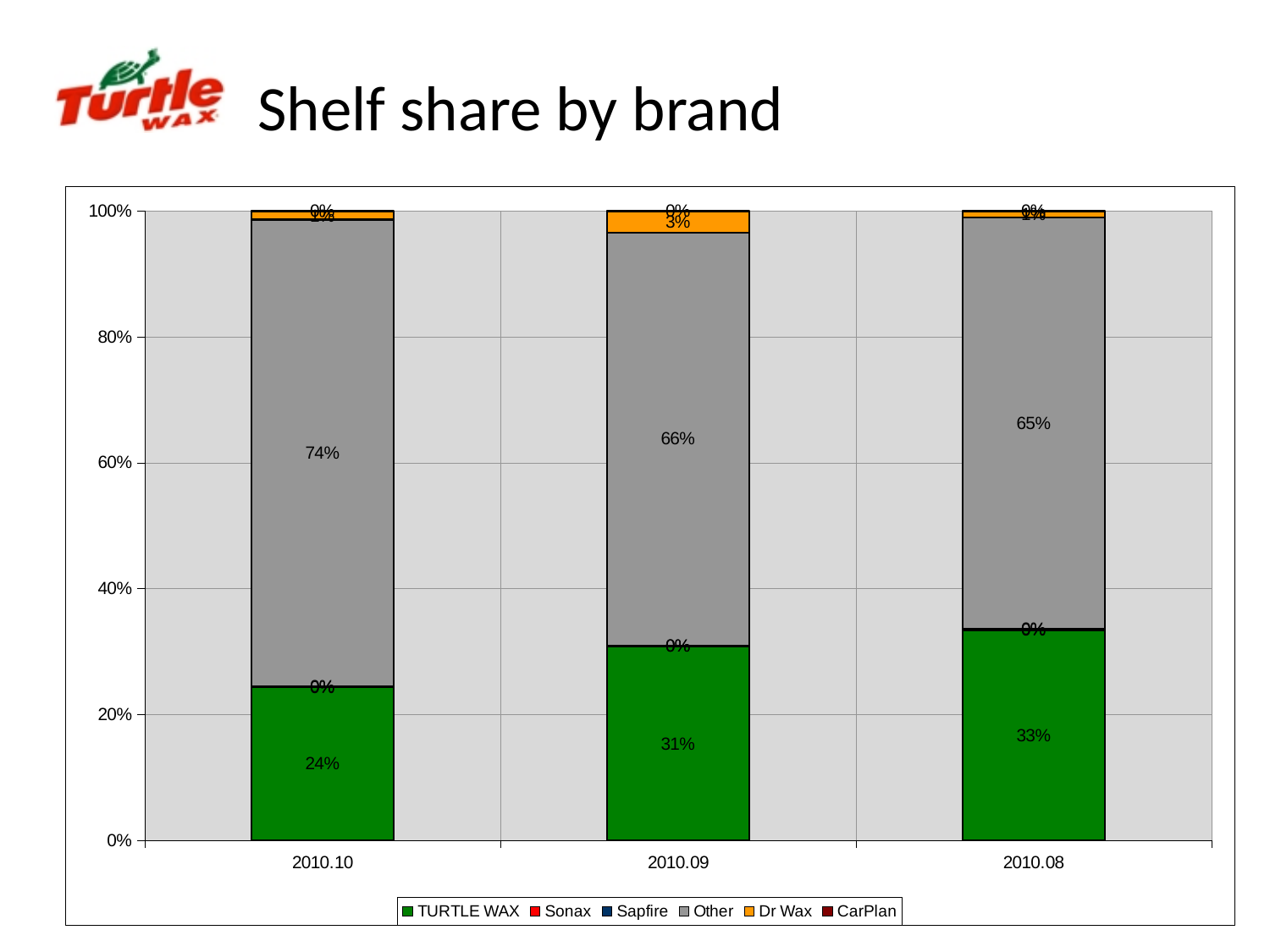

# Shelf share by brand

### Chart

| Category | TURTLE WAX | Sonax | Sapfire | Other | Dr Wax | CarPlan |
|---|---|---|---|---|---|---|
| 2010.10 | 0.24318671568006084 | 0.0009823805298516933 | 0.0003168969451134494 | 0.7418240588160736 | 0.01239067055393586 | 0.0012992774749651425 |
| 2010.09 | 0.3078096400244054 | 0.0016778523489932905 | 0.00038133007931665674 | 0.6558877364246497 | 0.032870652837095796 | 0.001372788285539964 |
| 2010.08 | 0.3340616246498603 | 0.002352941176470588 | 0.0004481792717086842 | 0.6523249299719888 | 0.010364145658263314 | 0.0004481792717086842 |